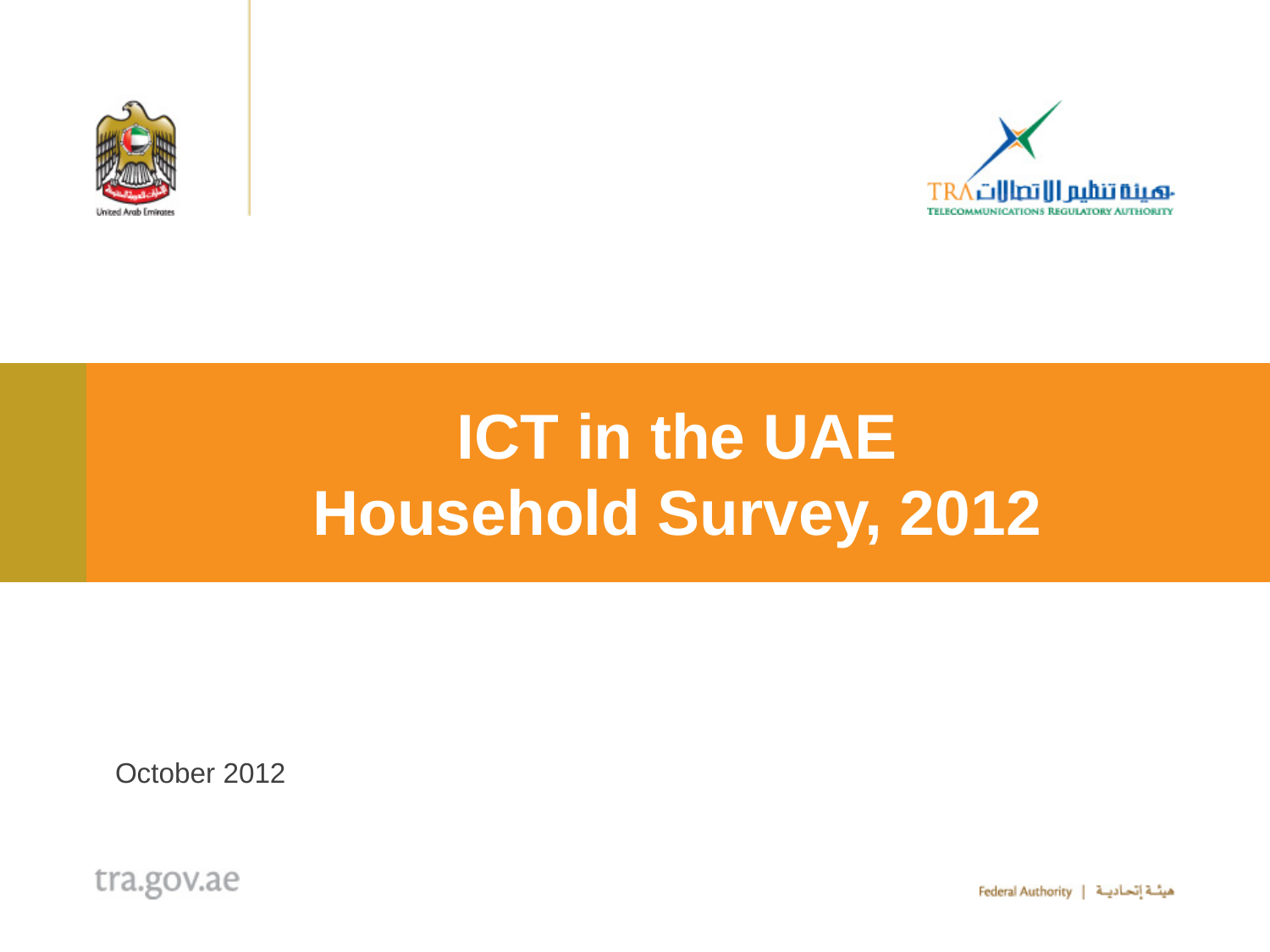

# ICT in the UAE Household Survey, 2012
 October 2012